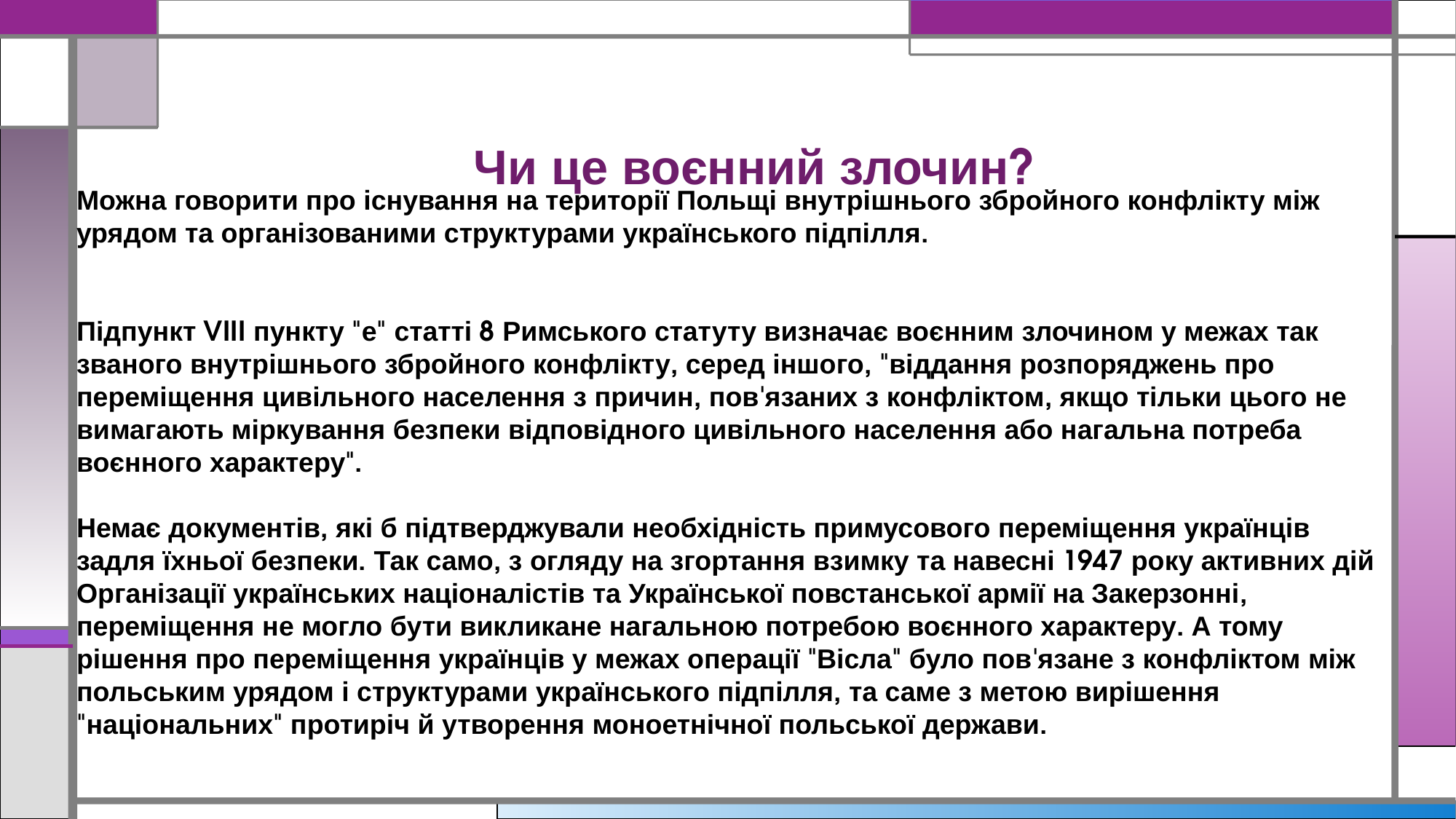

# Чи це воєнний злочин?
Можна говорити про існування на території Польщі внутрішнього збройного конфлікту між урядом та організованими структурами українського підпілля.

Підпункт VIII пункту "е" статті 8 Римського статуту визначає воєнним злочином у межах так званого внутрішнього збройного конфлікту, серед іншого, "віддання розпоряджень про переміщення цивільного населення з причин, пов'язаних з конфліктом, якщо тільки цього не вимагають міркування безпеки відповідного цивільного населення або нагальна потреба воєнного характеру".

Немає документів, які б підтверджували необхідність примусового переміщення українців задля їхньої безпеки. Так само, з огляду на згортання взимку та навесні 1947 року активних дій Організації українських націоналістів та Української повстанської армії на Закерзонні, переміщення не могло бути викликане нагальною потребою воєнного характеру. А тому рішення про переміщення українців у межах операції "Вісла" було пов'язане з конфліктом між польським урядом і структурами українського підпілля, та саме з метою вирішення "національних" протиріч й утворення моноетнічної польської держави.